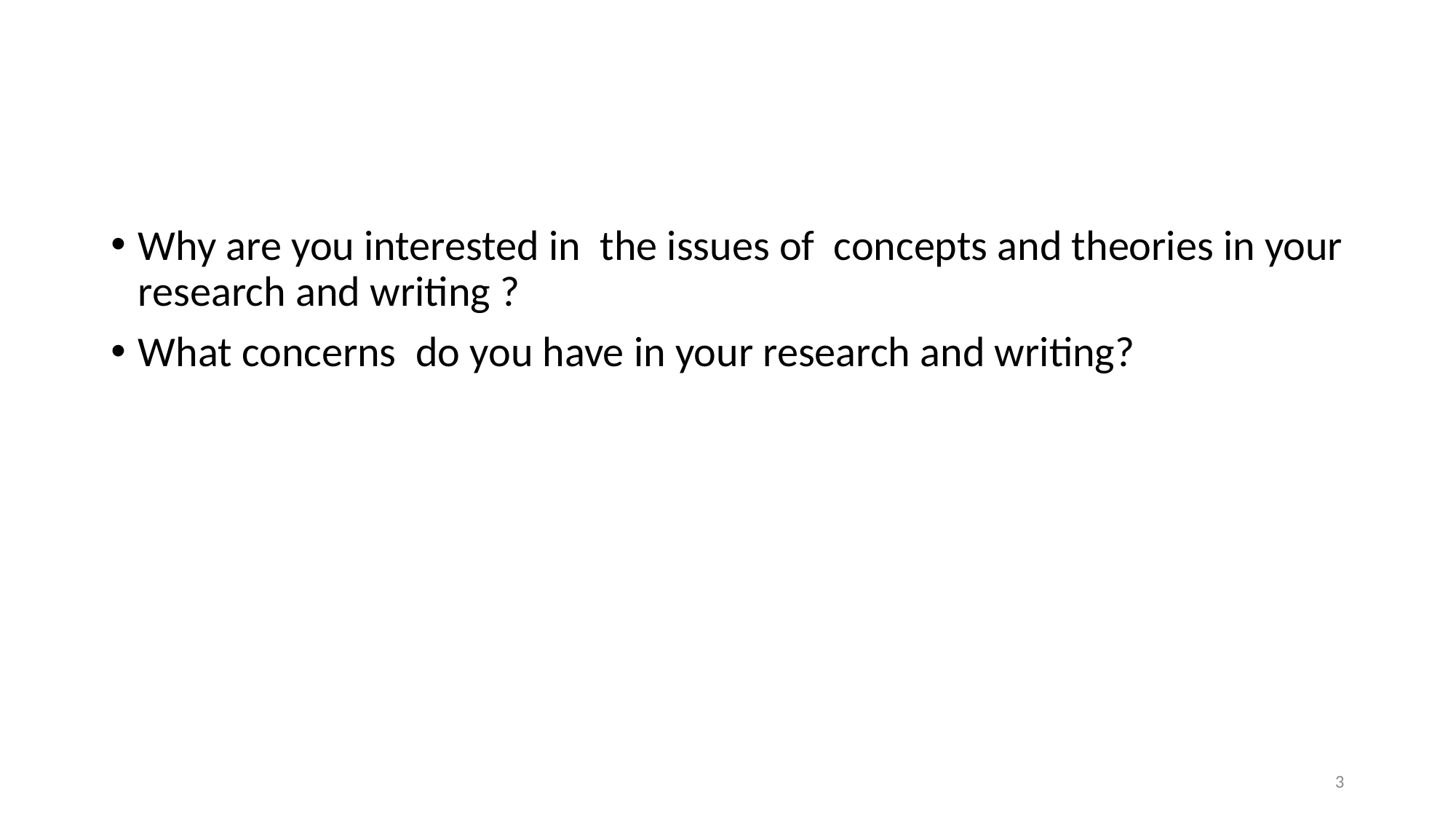

#
Why are you interested in  the issues of  concepts and theories in your research and writing ?
What concerns  do you have in your research and writing?
3